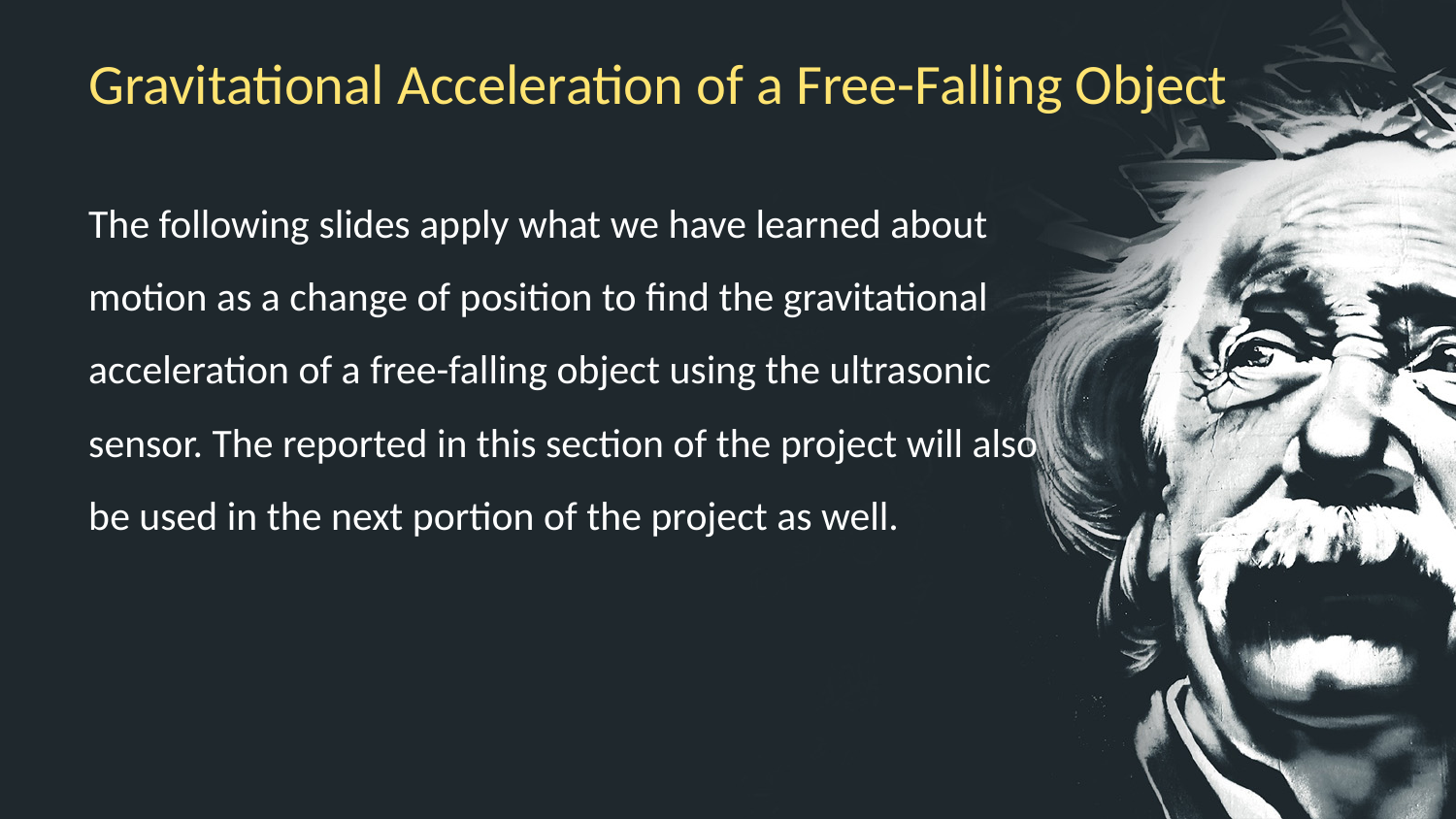

# Gravitational Acceleration of a Free-Falling Object
The following slides apply what we have learned about motion as a change of position to find the gravitational acceleration of a free-falling object using the ultrasonic sensor. The reported in this section of the project will also be used in the next portion of the project as well.